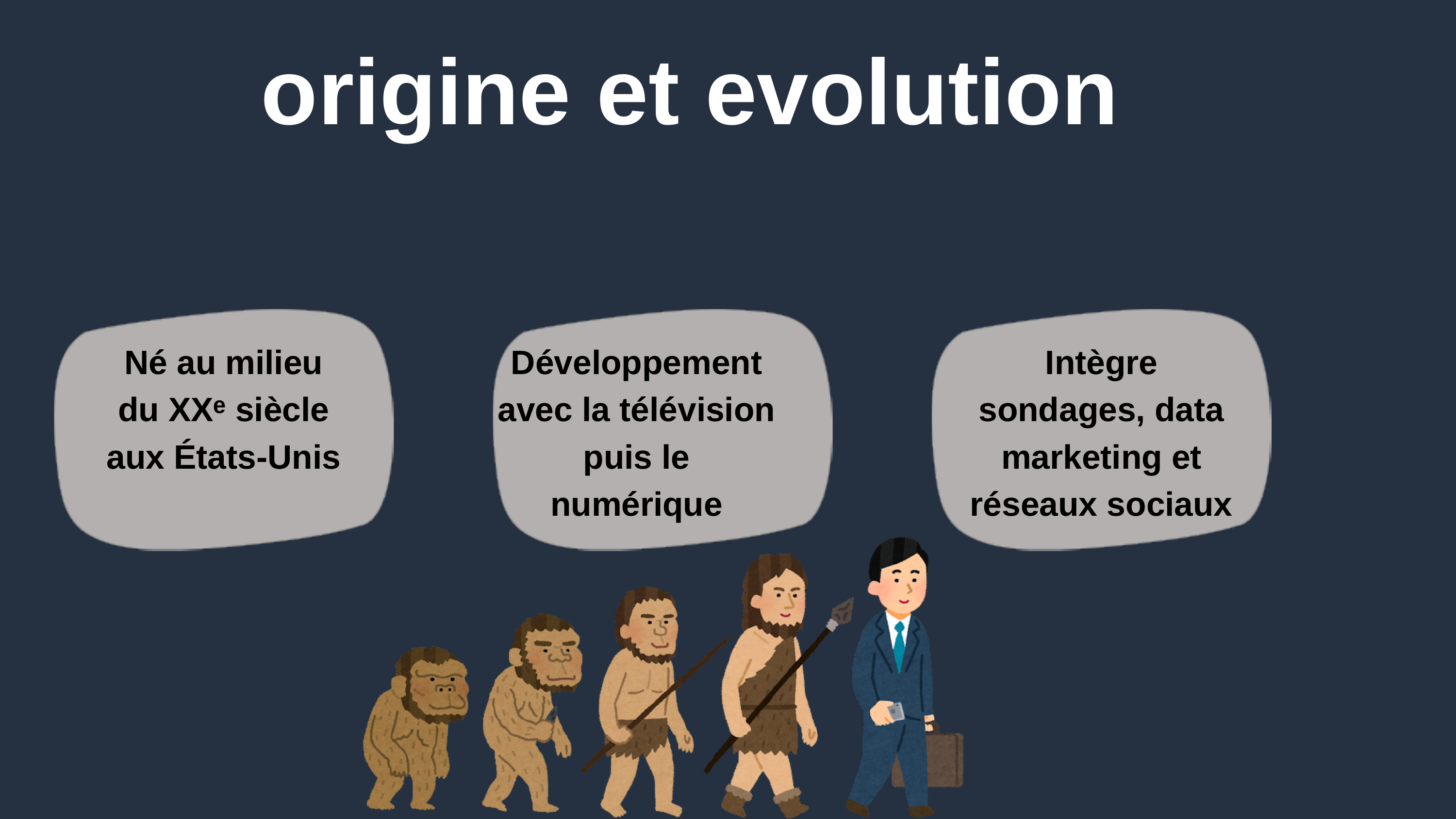

origine et evolution

Né au milieu du XXᵉ siècle aux États-Unis
Développement avec la télévision puis le numérique
Intègre sondages, data marketing et réseaux sociaux